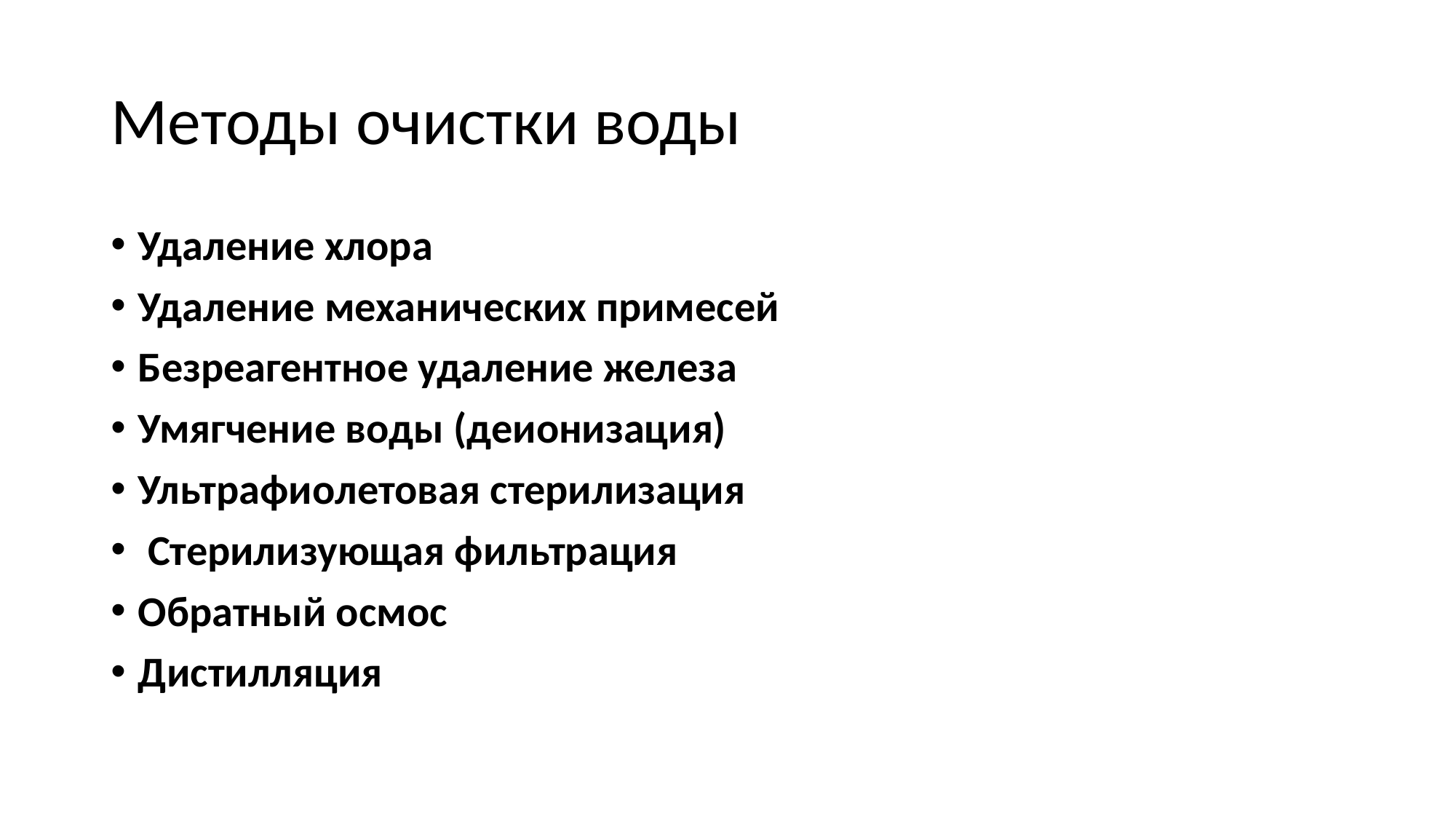

# Методы очистки воды
Удаление хлора
Удаление механических примесей
Безреагентное удаление железа
Умягчение воды (деионизация)
Ультрафиолетовая стерилизация
 Стерилизующая фильтрация
Обратный осмос
Дистилляция